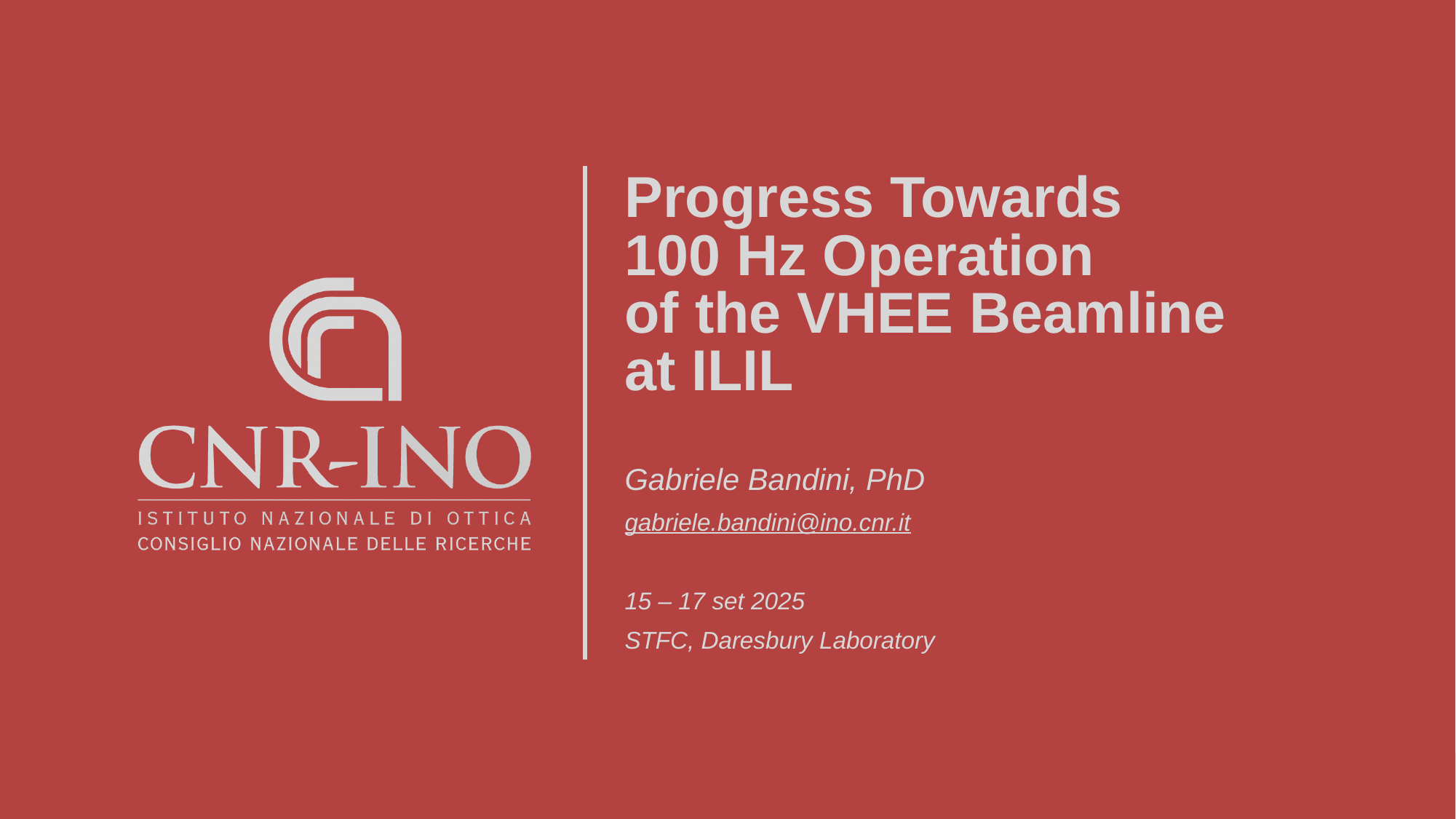

# Progress Towards 100 Hz Operation of the VHEE Beamline at ILIL
Gabriele Bandini, PhD
gabriele.bandini@ino.cnr.it

15 – 17 set 2025
STFC, Daresbury Laboratory